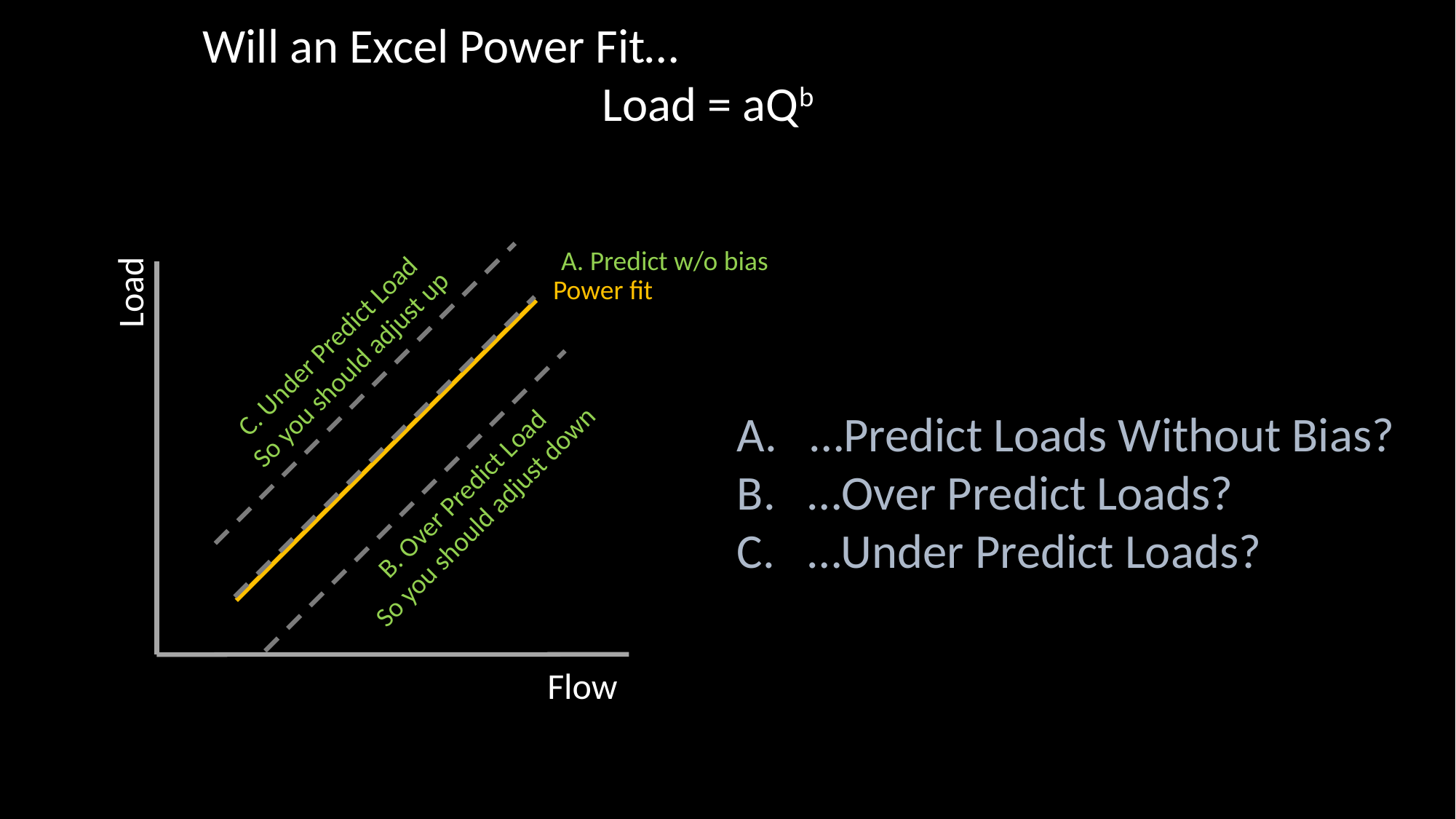

Will an Excel Power Fit…
Load = aQb
A. Predict w/o bias
Load
Power fit
C. Under Predict Load
So you should adjust up

A.   …Predict Loads Without Bias?
B.   …Over Predict Loads?
C.   …Under Predict Loads?
B. Over Predict Load
So you should adjust down
Flow